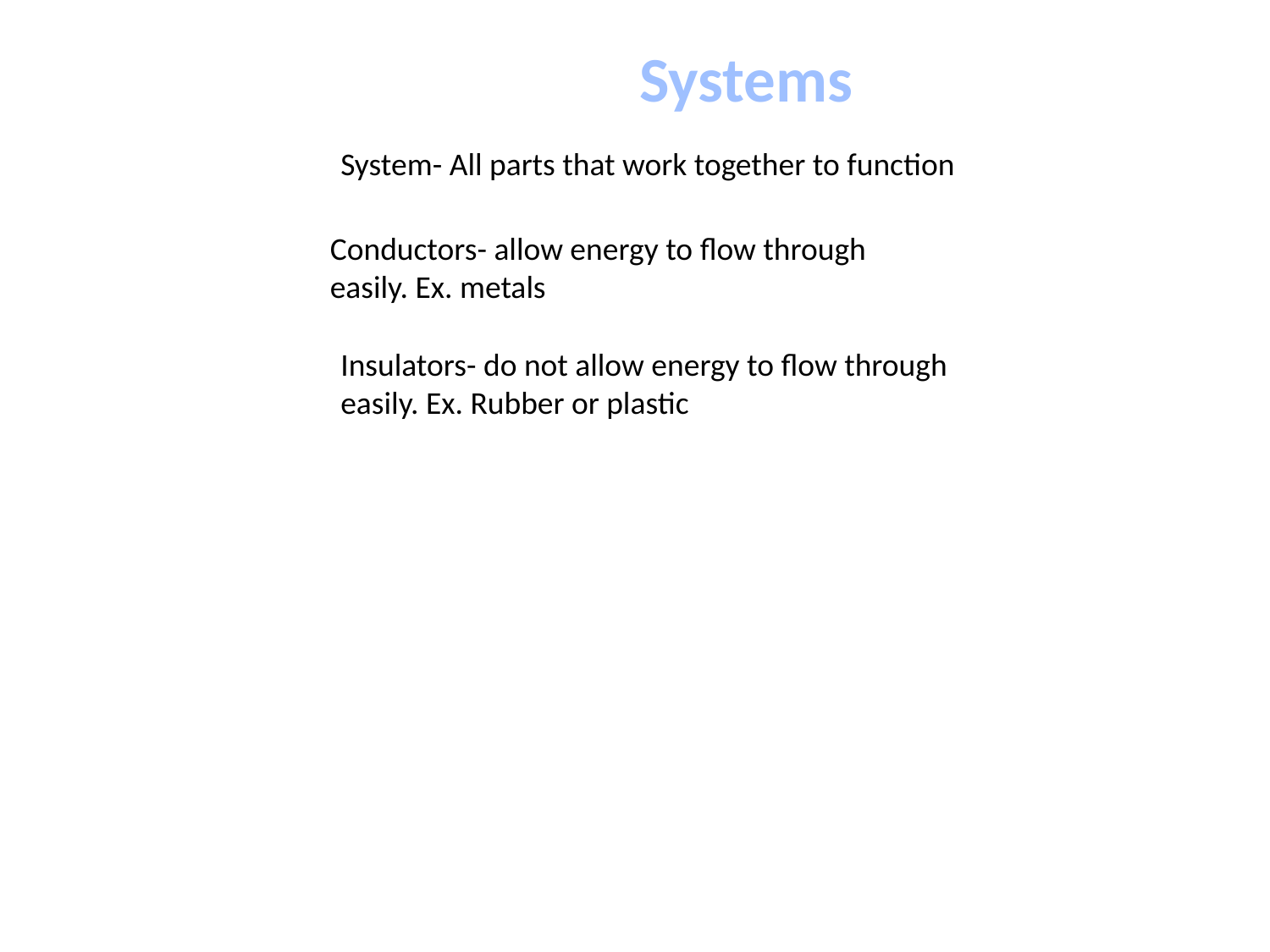

Systems
System- All parts that work together to function
Conductors- allow energy to flow through easily. Ex. metals
Insulators- do not allow energy to flow through easily. Ex. Rubber or plastic